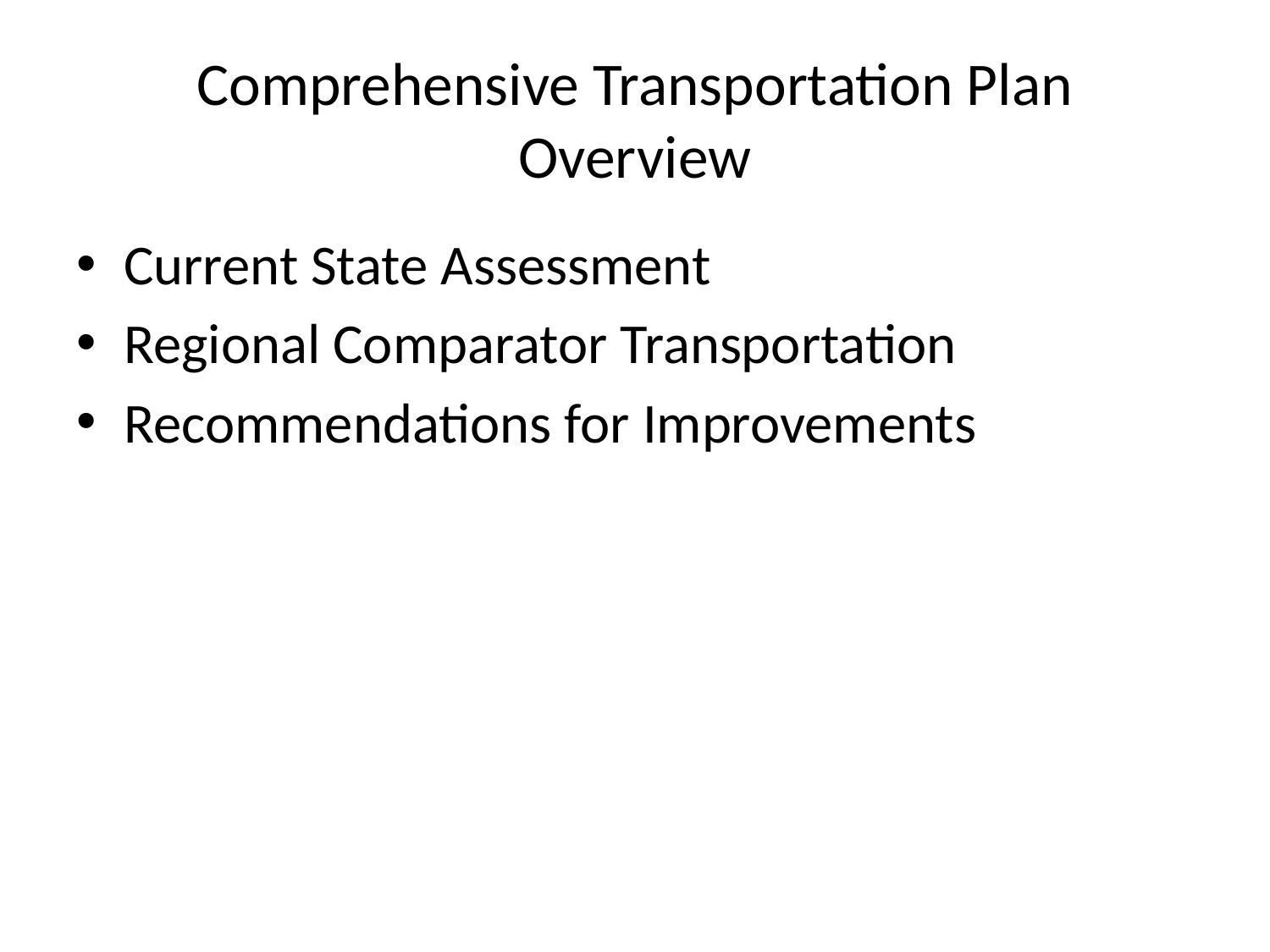

# Comprehensive Transportation Plan Overview
Current State Assessment
Regional Comparator Transportation
Recommendations for Improvements